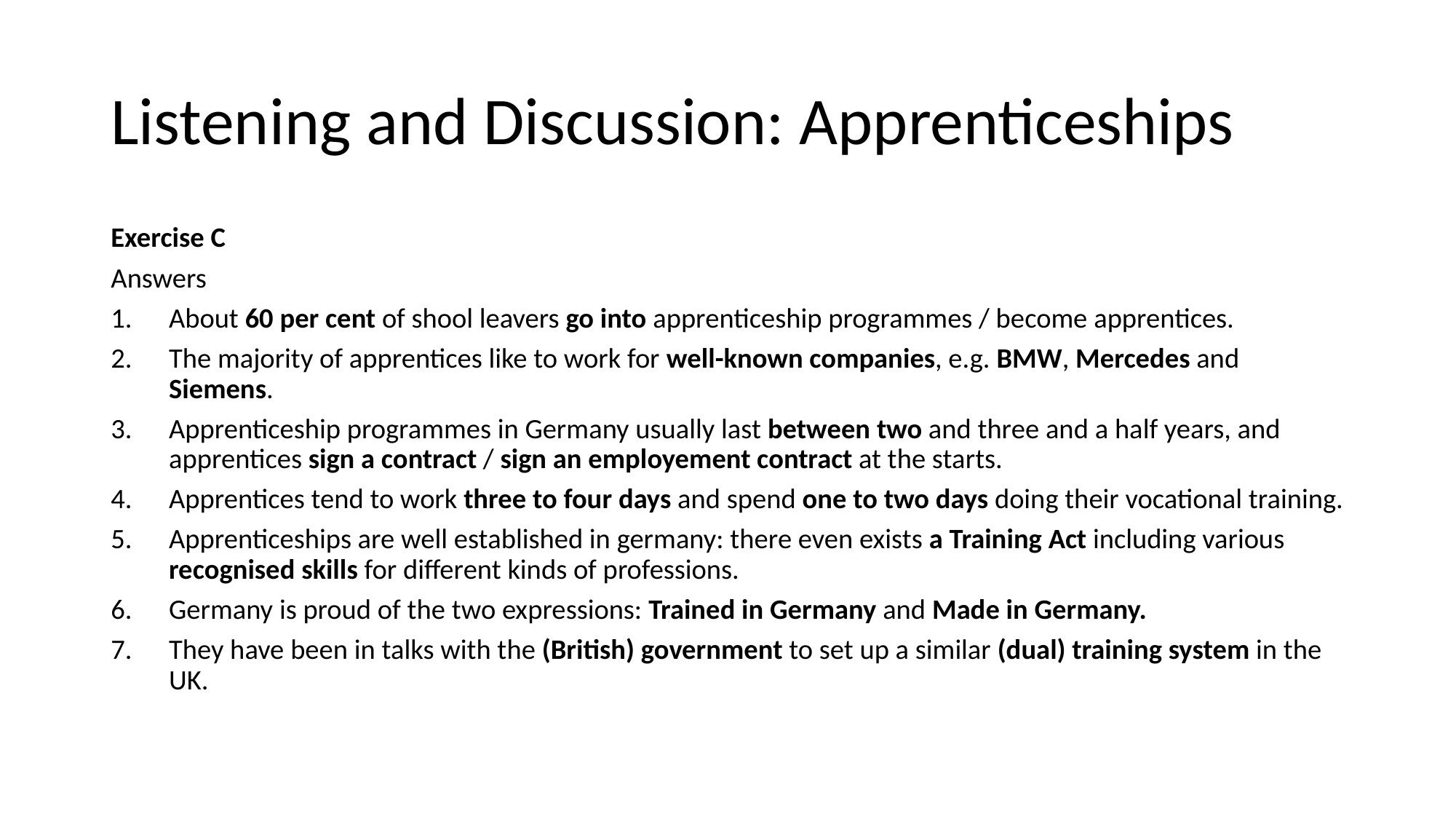

# Listening and Discussion: Apprenticeships
Exercise C
Answers
About 60 per cent of shool leavers go into apprenticeship programmes / become apprentices.
The majority of apprentices like to work for well-known companies, e.g. BMW, Mercedes and Siemens.
Apprenticeship programmes in Germany usually last between two and three and a half years, and apprentices sign a contract / sign an employement contract at the starts.
Apprentices tend to work three to four days and spend one to two days doing their vocational training.
Apprenticeships are well established in germany: there even exists a Training Act including various recognised skills for different kinds of professions.
Germany is proud of the two expressions: Trained in Germany and Made in Germany.
They have been in talks with the (British) government to set up a similar (dual) training system in the UK.